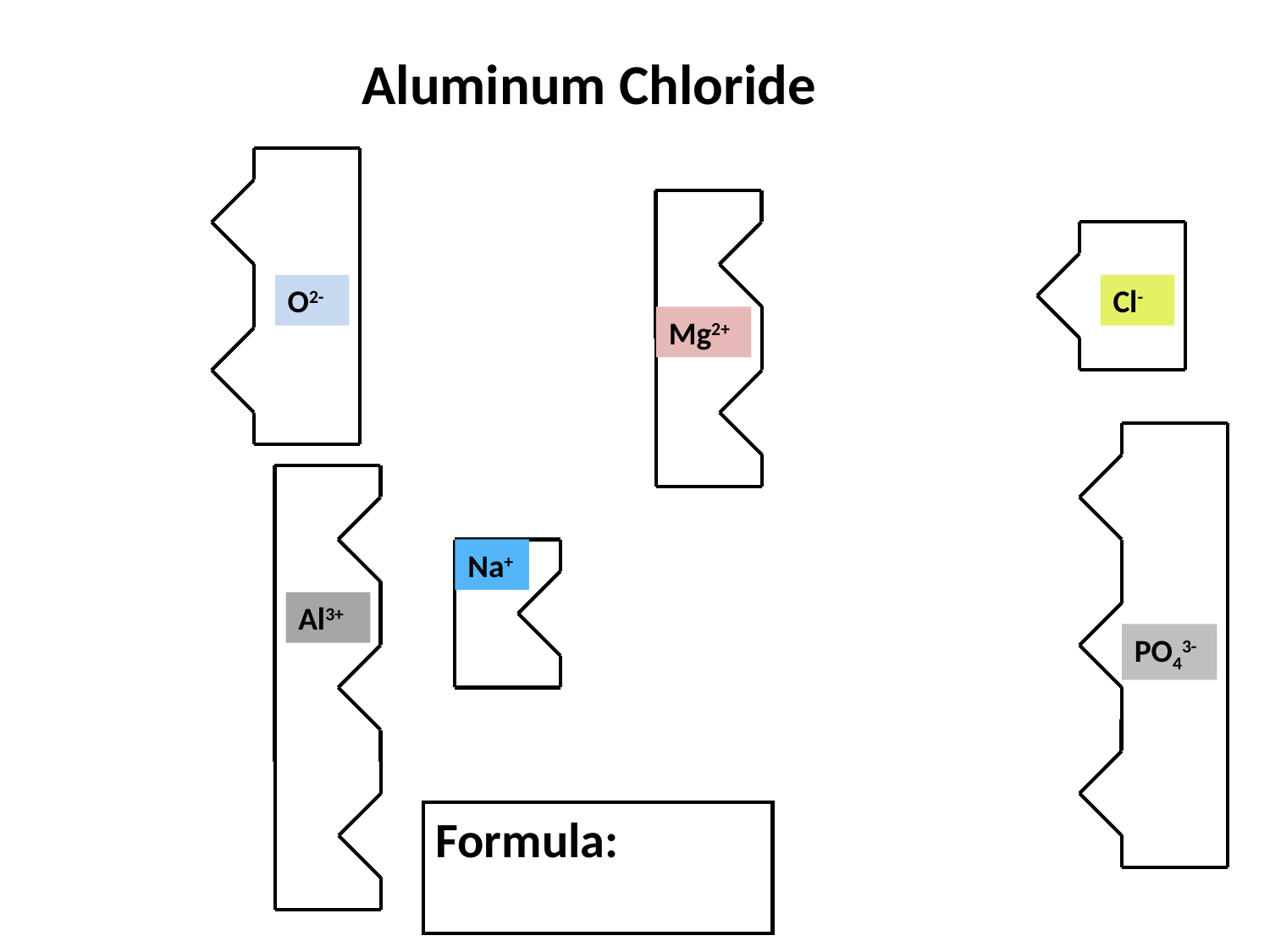

Aluminum Chloride
O2-
Mg2+
Cl-
PO43-
Al3+
Na+
Formula: